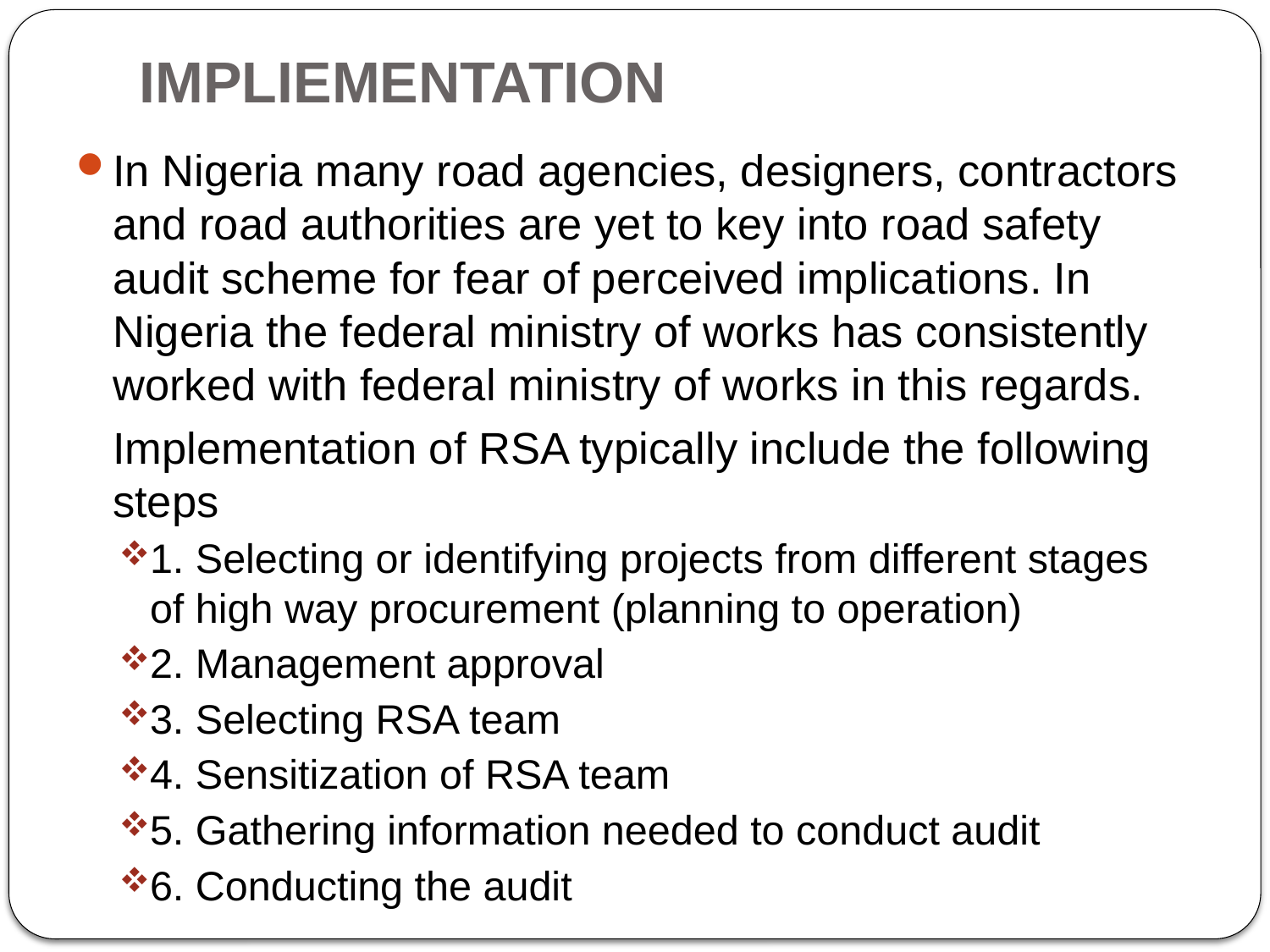

# IMPLIEMENTATION
In Nigeria many road agencies, designers, contractors and road authorities are yet to key into road safety audit scheme for fear of perceived implications. In Nigeria the federal ministry of works has consistently worked with federal ministry of works in this regards.
	Implementation of RSA typically include the following steps
1. Selecting or identifying projects from different stages of high way procurement (planning to operation)
2. Management approval
3. Selecting RSA team
4. Sensitization of RSA team
5. Gathering information needed to conduct audit
6. Conducting the audit